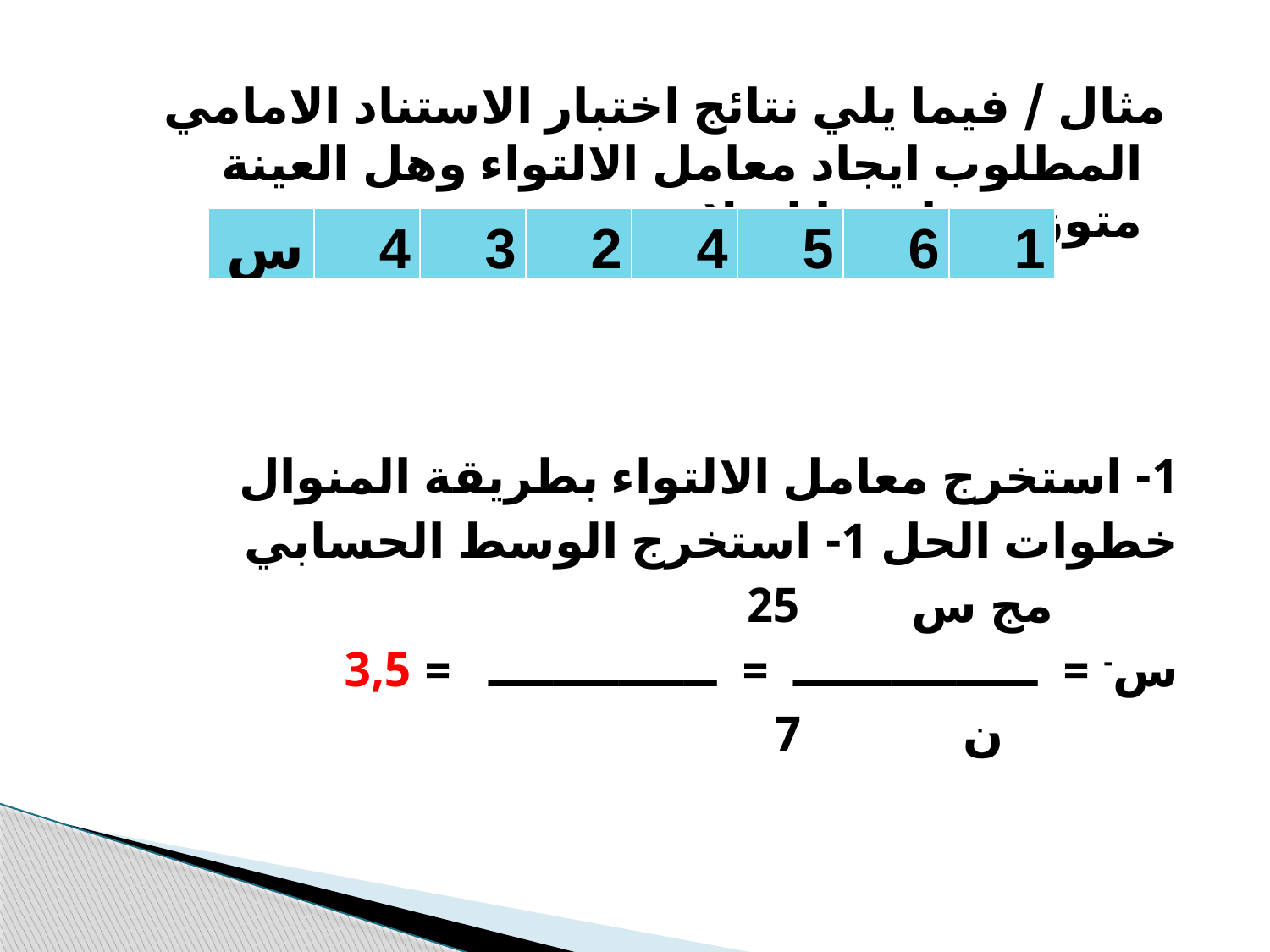

مثال / فيما يلي نتائج اختبار الاستناد الامامي المطلوب ايجاد معامل الالتواء وهل العينة متوزعة طبيعيا ام لا

1- استخرج معامل الالتواء بطريقة المنوال
خطوات الحل 1- استخرج الوسط الحسابي
          مج س         25
س- =  ـــــــــــــــ  =  ــــــــــــــ   = 3,5
              ن             7

| س | 4 | 3 | 2 | 4 | 5 | 6 | 1 |
| --- | --- | --- | --- | --- | --- | --- | --- |